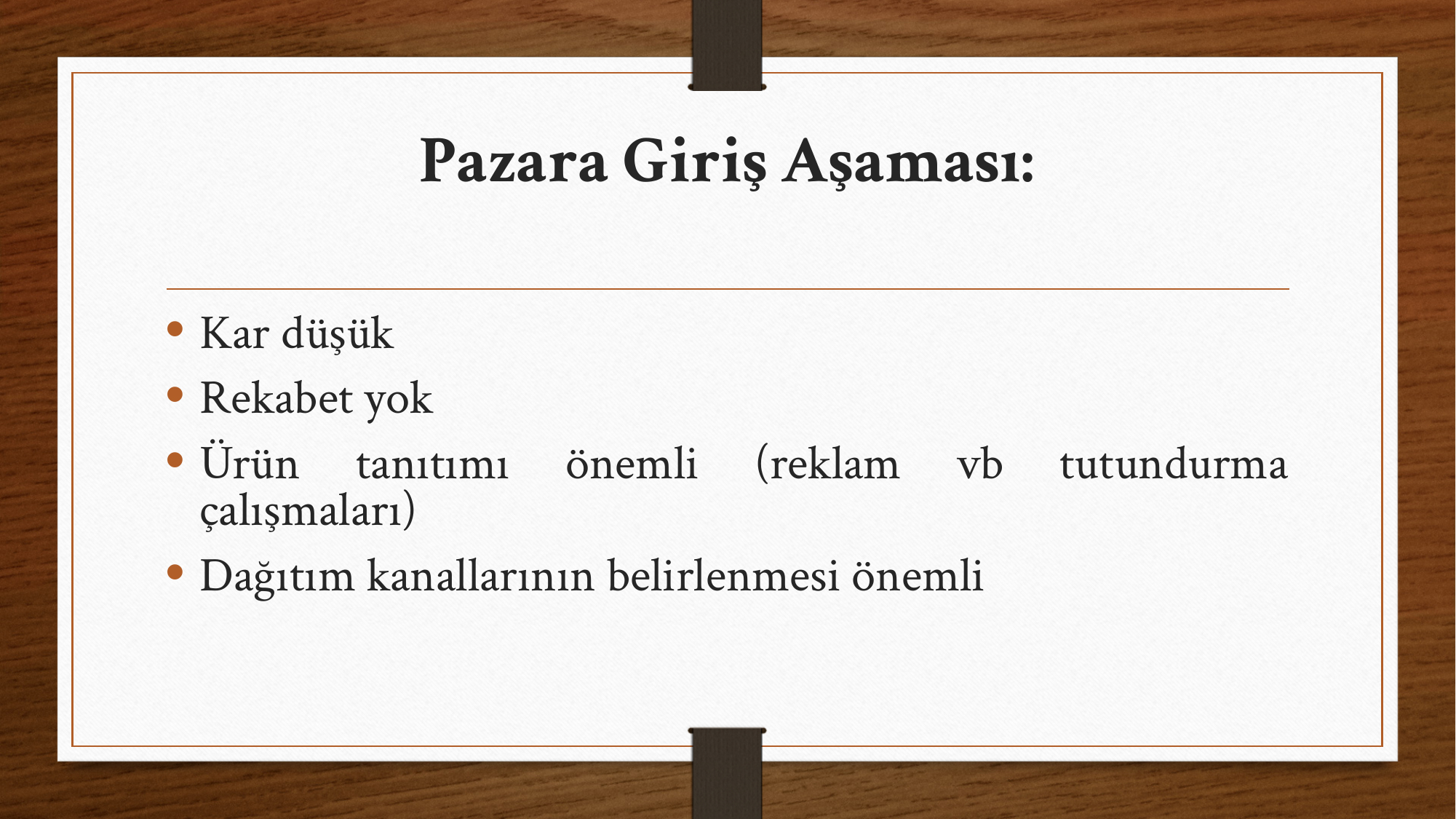

# Pazara Giriş Aşaması:
Kar düşük
Rekabet yok
Ürün tanıtımı önemli (reklam vb tutundurma çalışmaları)
Dağıtım kanallarının belirlenmesi önemli